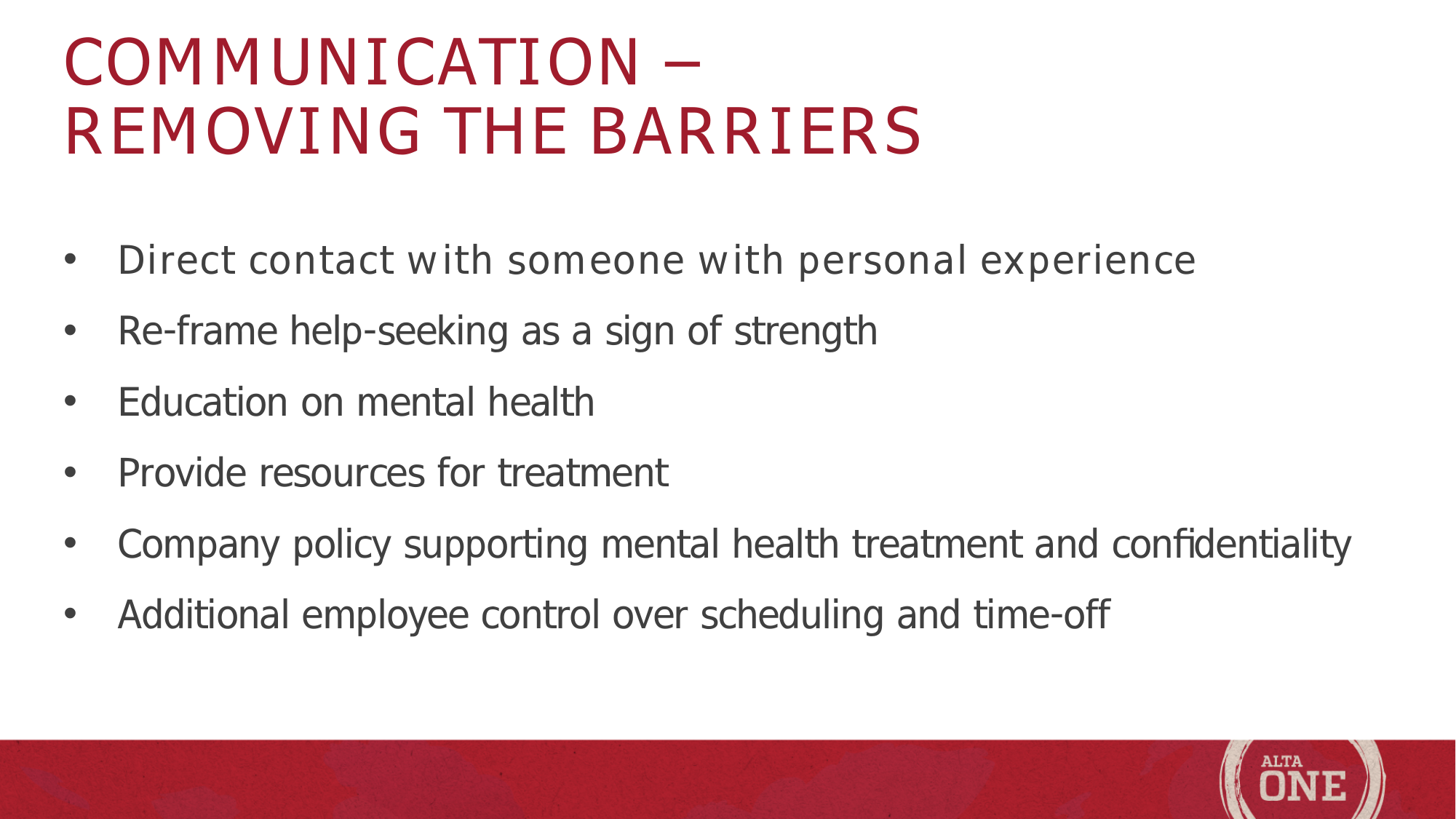

Communication –
Removing the barriers
Direct contact with someone with personal experience
Re-frame help-seeking as a sign of strength
Education on mental health
Provide resources for treatment
Company policy supporting mental health treatment and confidentiality
Additional employee control over scheduling and time-off